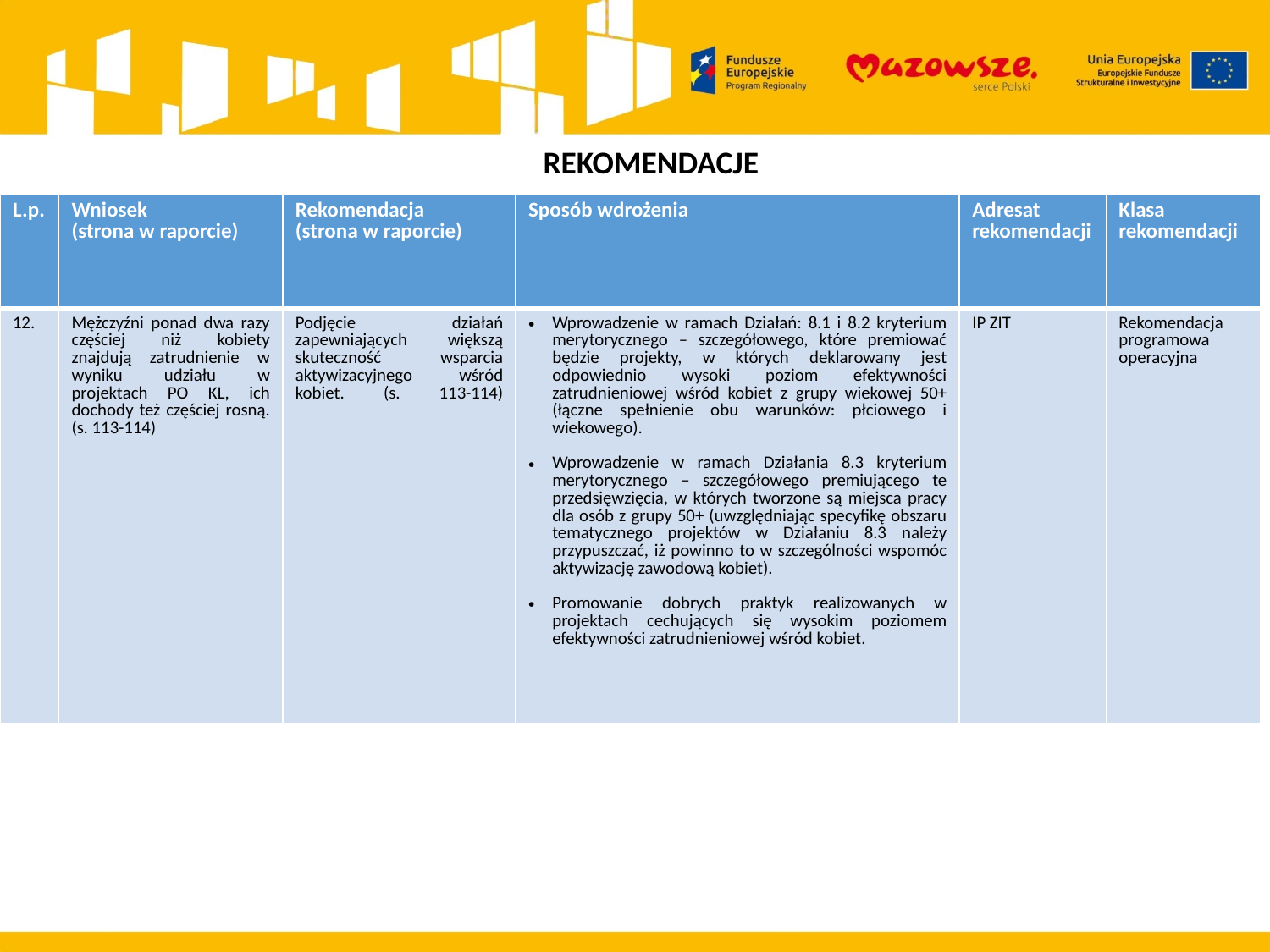

REKOMENDACJE

| L.p. | Wniosek (strona w raporcie) | Rekomendacja (strona w raporcie) | Sposób wdrożenia | Adresat rekomendacji | Klasa rekomendacji |
| --- | --- | --- | --- | --- | --- |
| 12. | Mężczyźni ponad dwa razy częściej niż kobiety znajdują zatrudnienie w wyniku udziału w projektach PO KL, ich dochody też częściej rosną. (s. 113-114) | Podjęcie działań zapewniających większą skuteczność wsparcia aktywizacyjnego wśród kobiet. (s. 113-114) | Wprowadzenie w ramach Działań: 8.1 i 8.2 kryterium merytorycznego – szczegółowego, które premiować będzie projekty, w których deklarowany jest odpowiednio wysoki poziom efektywności zatrudnieniowej wśród kobiet z grupy wiekowej 50+ (łączne spełnienie obu warunków: płciowego i wiekowego). Wprowadzenie w ramach Działania 8.3 kryterium merytorycznego – szczegółowego premiującego te przedsięwzięcia, w których tworzone są miejsca pracy dla osób z grupy 50+ (uwzględniając specyfikę obszaru tematycznego projektów w Działaniu 8.3 należy przypuszczać, iż powinno to w szczególności wspomóc aktywizację zawodową kobiet). Promowanie dobrych praktyk realizowanych w projektach cechujących się wysokim poziomem efektywności zatrudnieniowej wśród kobiet. | IP ZIT | Rekomendacja programowa operacyjna |